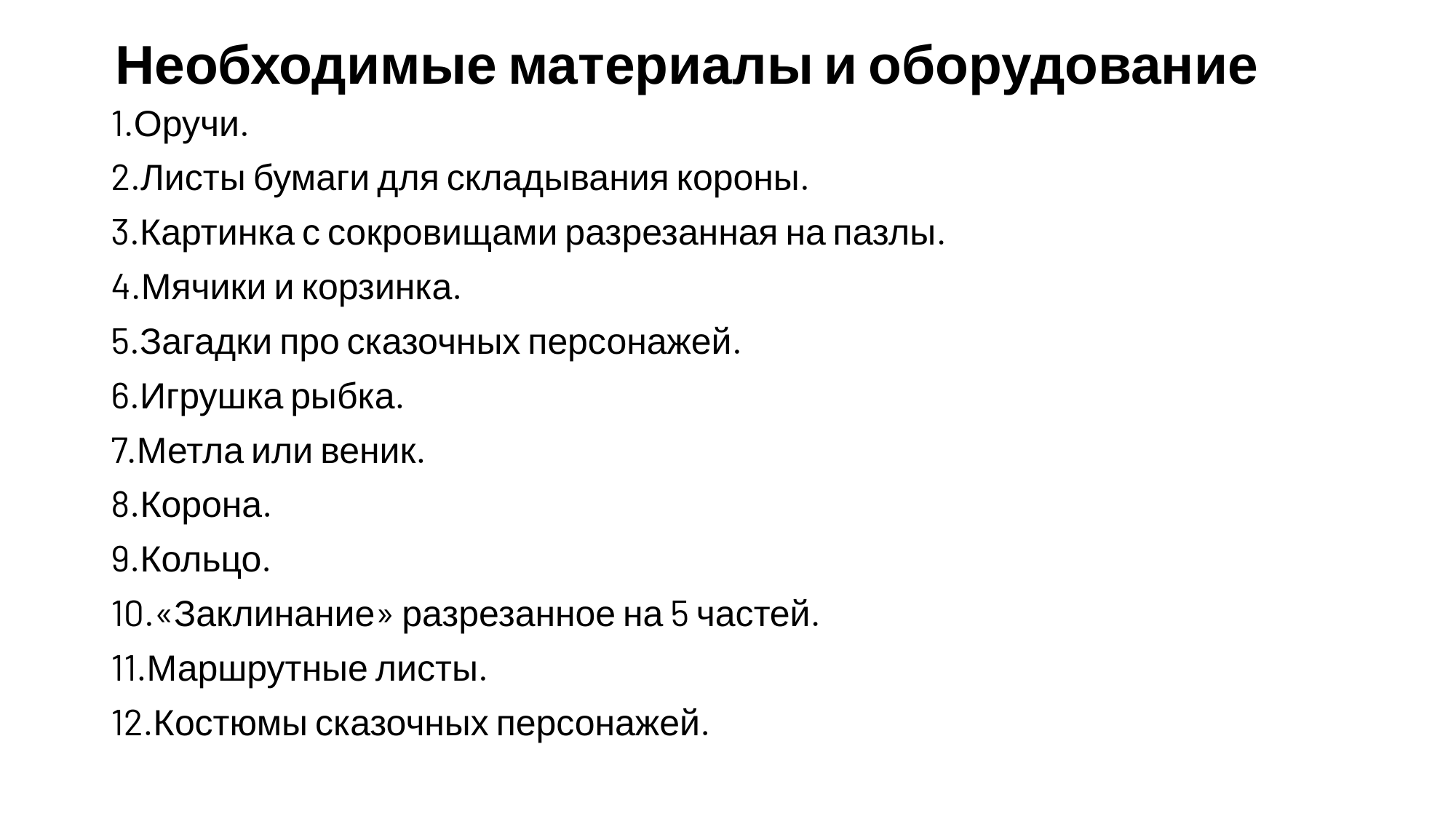

# Необходимые материалы и оборудование
1.Оручи.
2.Листы бумаги для складывания короны.
3.Картинка с сокровищами разрезанная на пазлы.
4.Мячики и корзинка.
5.Загадки про сказочных персонажей.
6.Игрушка рыбка.
7.Метла или веник.
8.Корона.
9.Кольцо.
10.«Заклинание» разрезанное на 5 частей.
11.Маршрутные листы.
12.Костюмы сказочных персонажей.